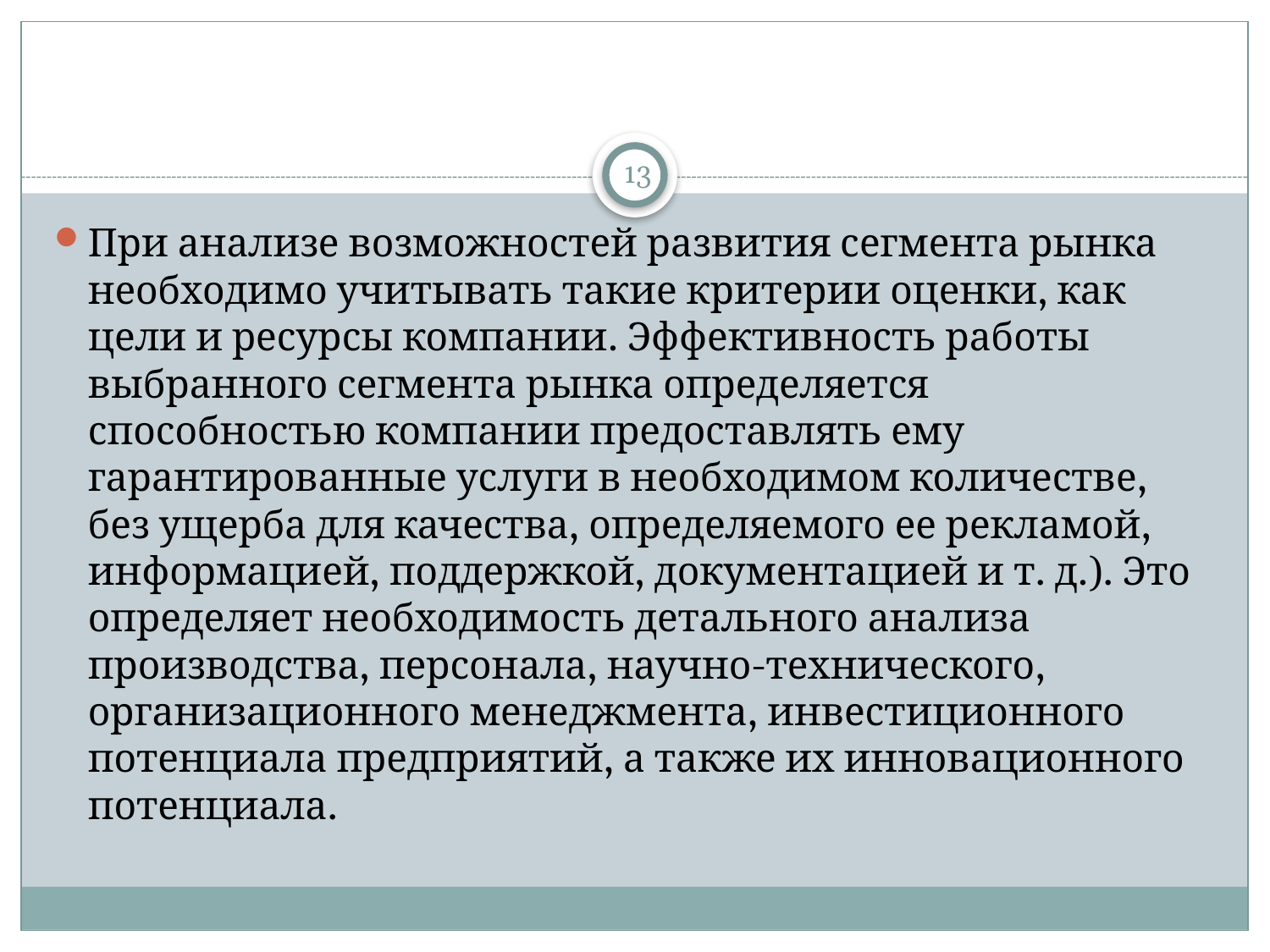

#
13
При анализе возможностей развития сегмента рынка необходимо учитывать такие критерии оценки, как цели и ресурсы компании. Эффективность работы выбранного сегмента рынка определяется способностью компании предоставлять ему гарантированные услуги в необходимом количестве, без ущерба для качества, определяемого ее рекламой, информацией, поддержкой, документацией и т. д.). Это определяет необходимость детального анализа производства, персонала, научно-технического, организационного менеджмента, инвестиционного потенциала предприятий, а также их инновационного потенциала.